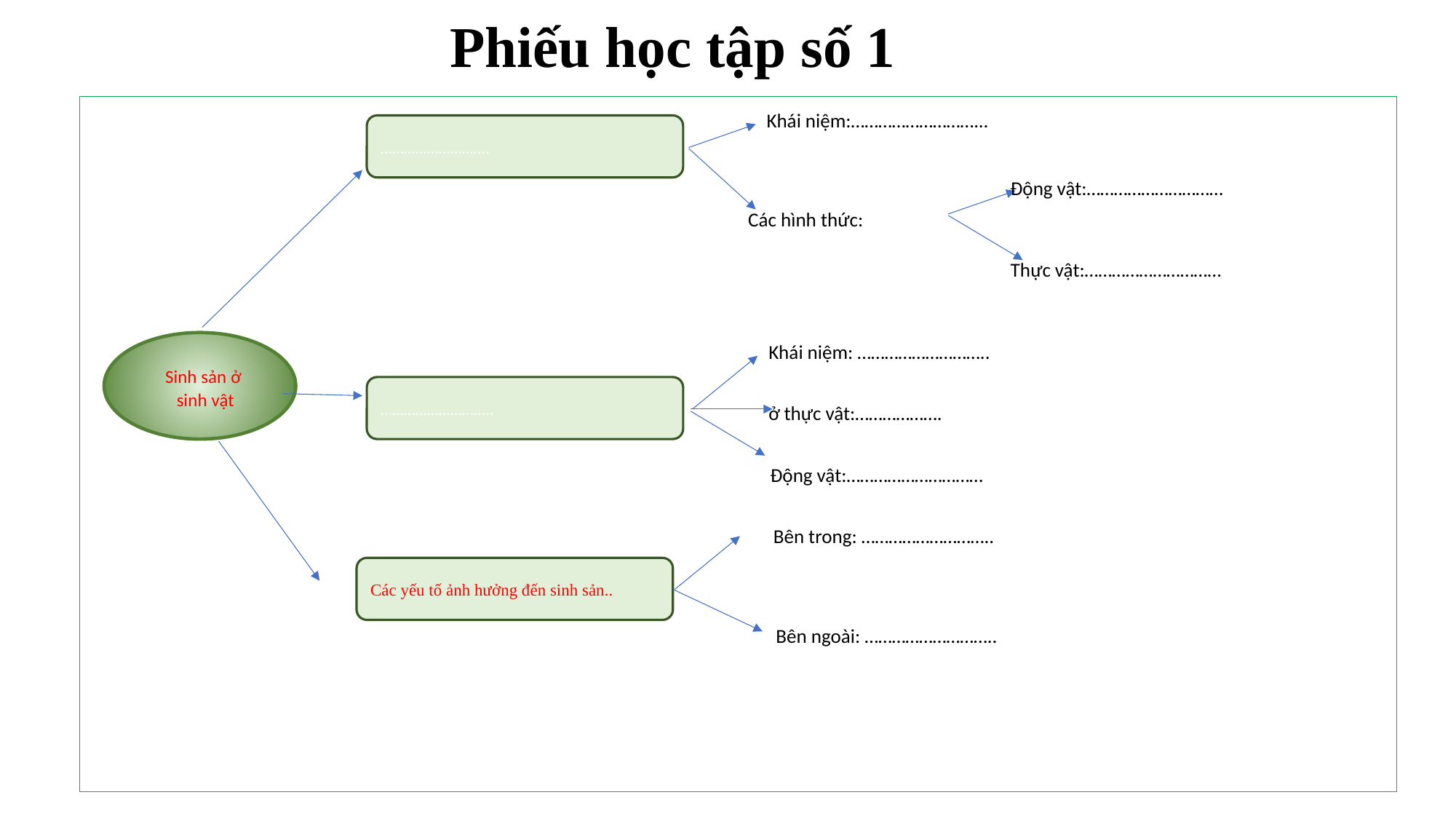

Phiếu học tập số 1

Khái niệm:………………………...
……………………….
Động vật:…………………………
Các hình thức:
Thực vật:…………………………

Sinh sản ở
sinh vật
Khái niệm: ………………………..
………………………..
ở thực vật:……………….
Động vật:…………………………
Bên trong: ………………………..
Các yếu tố ảnh hưởng đến sinh sản..
Bên ngoài: ………………………..